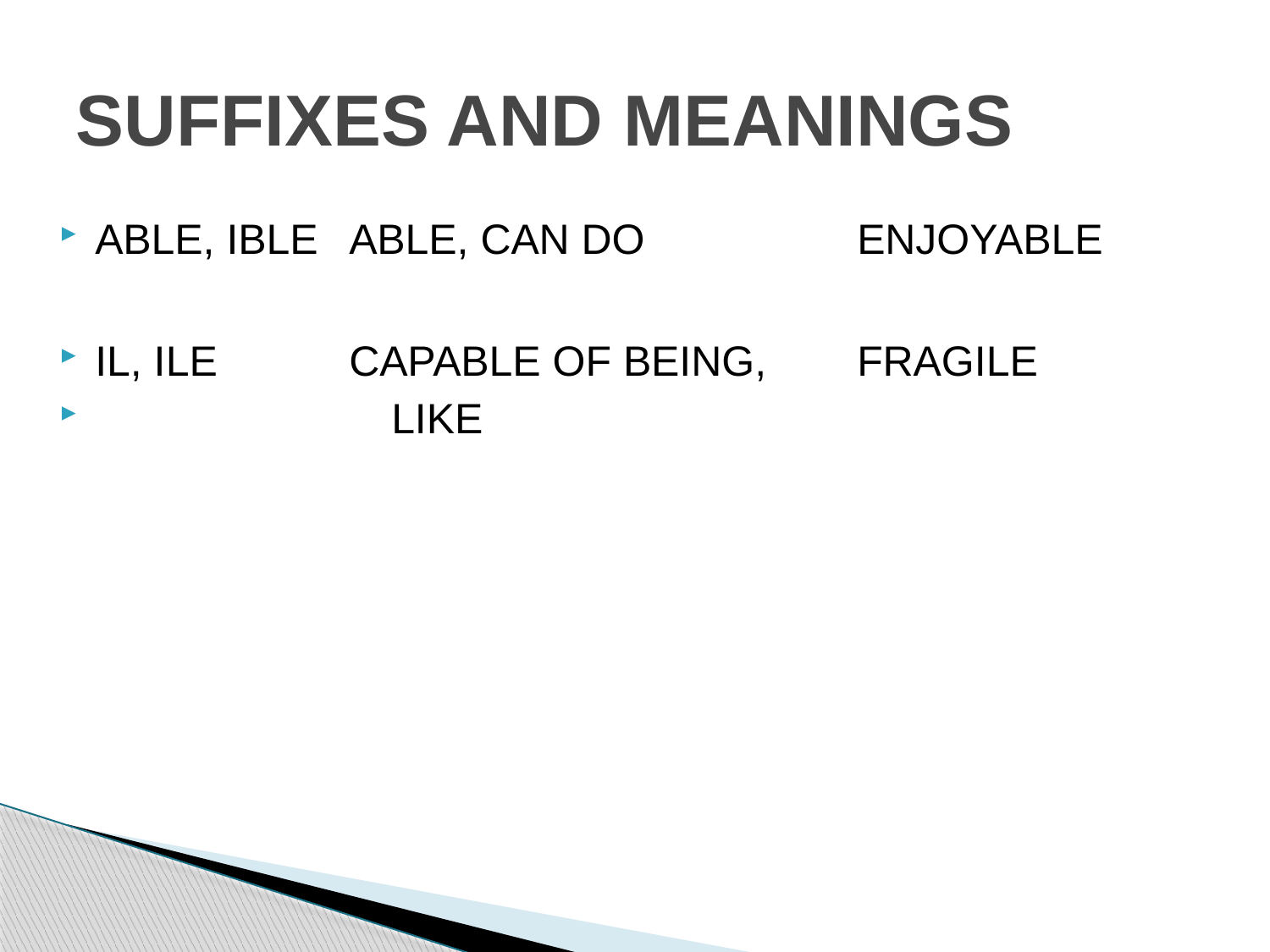

# SUFFIXES AND MEANINGS
ABLE, IBLE	ABLE, CAN DO		ENJOYABLE

IL, ILE		CAPABLE OF BEING,	FRAGILE
                         LIKE